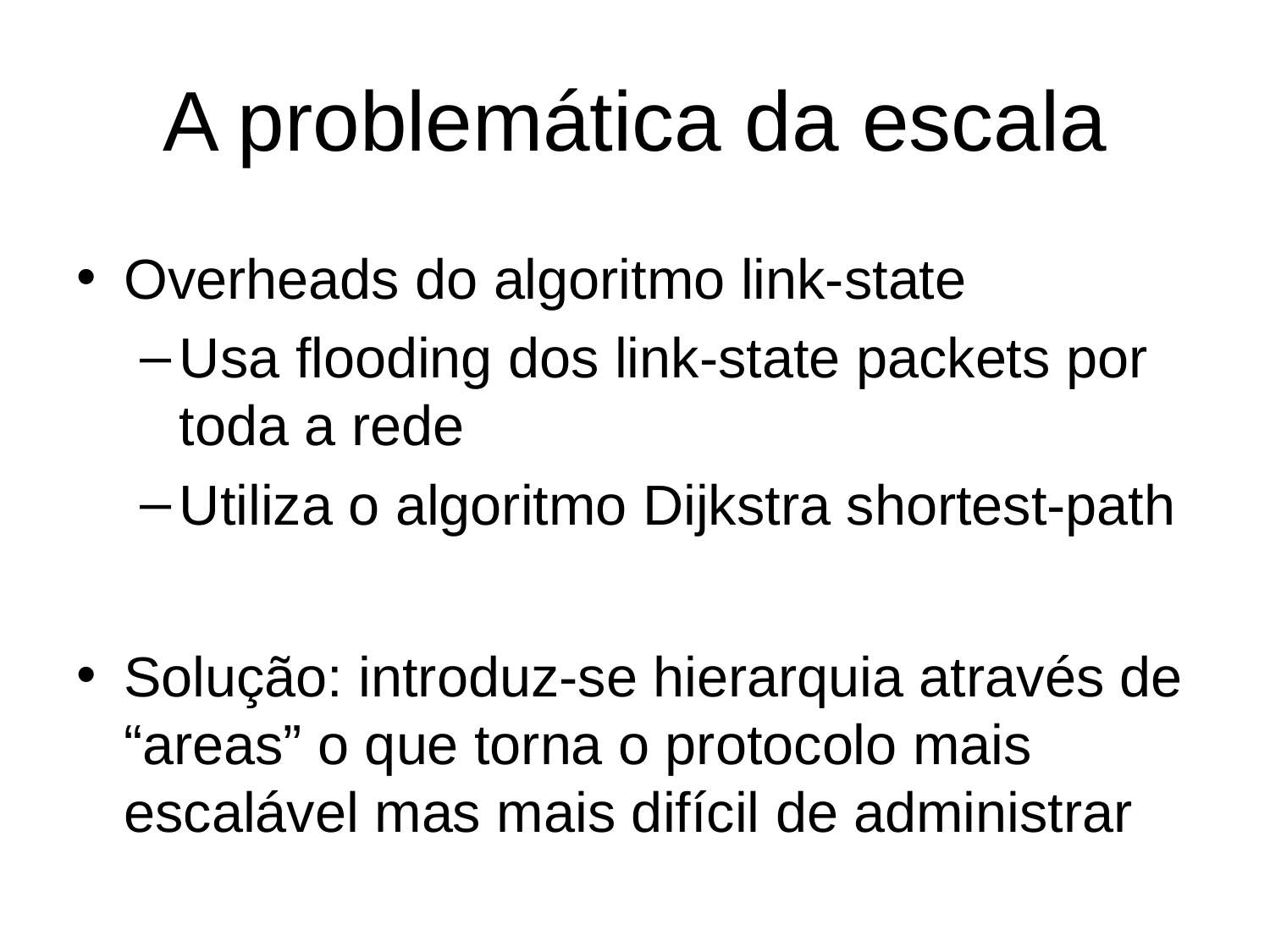

# A problemática da escala
Overheads do algoritmo link-state
Usa flooding dos link-state packets por toda a rede
Utiliza o algoritmo Dijkstra shortest-path

Solução: introduz-se hierarquia através de “areas” o que torna o protocolo mais escalável mas mais difícil de administrar